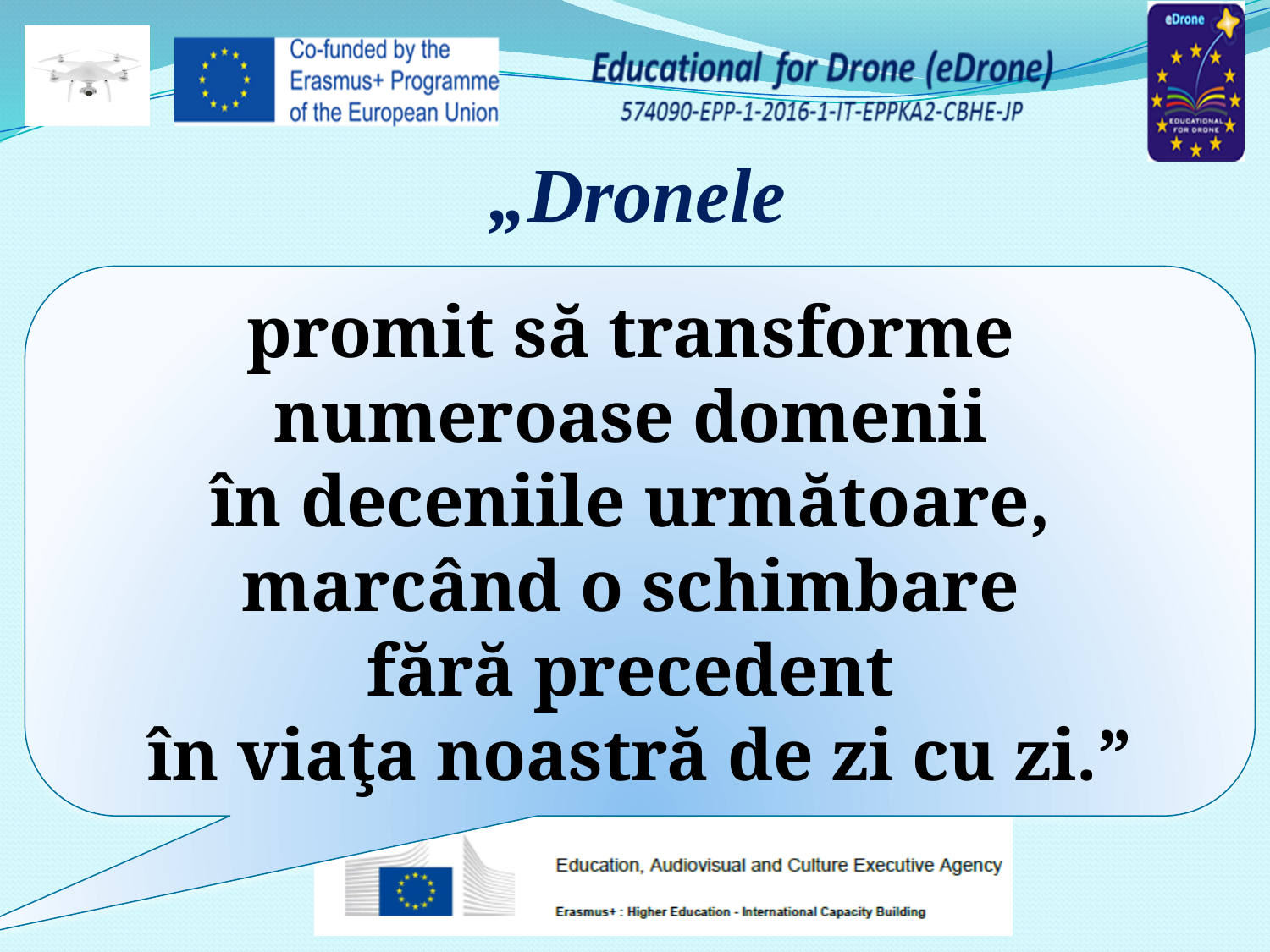

# „Dronele

promit să transforme
numeroase domenii
în deceniile următoare,
marcând o schimbare
fără precedent
în viaţa noastră de zi cu zi.”